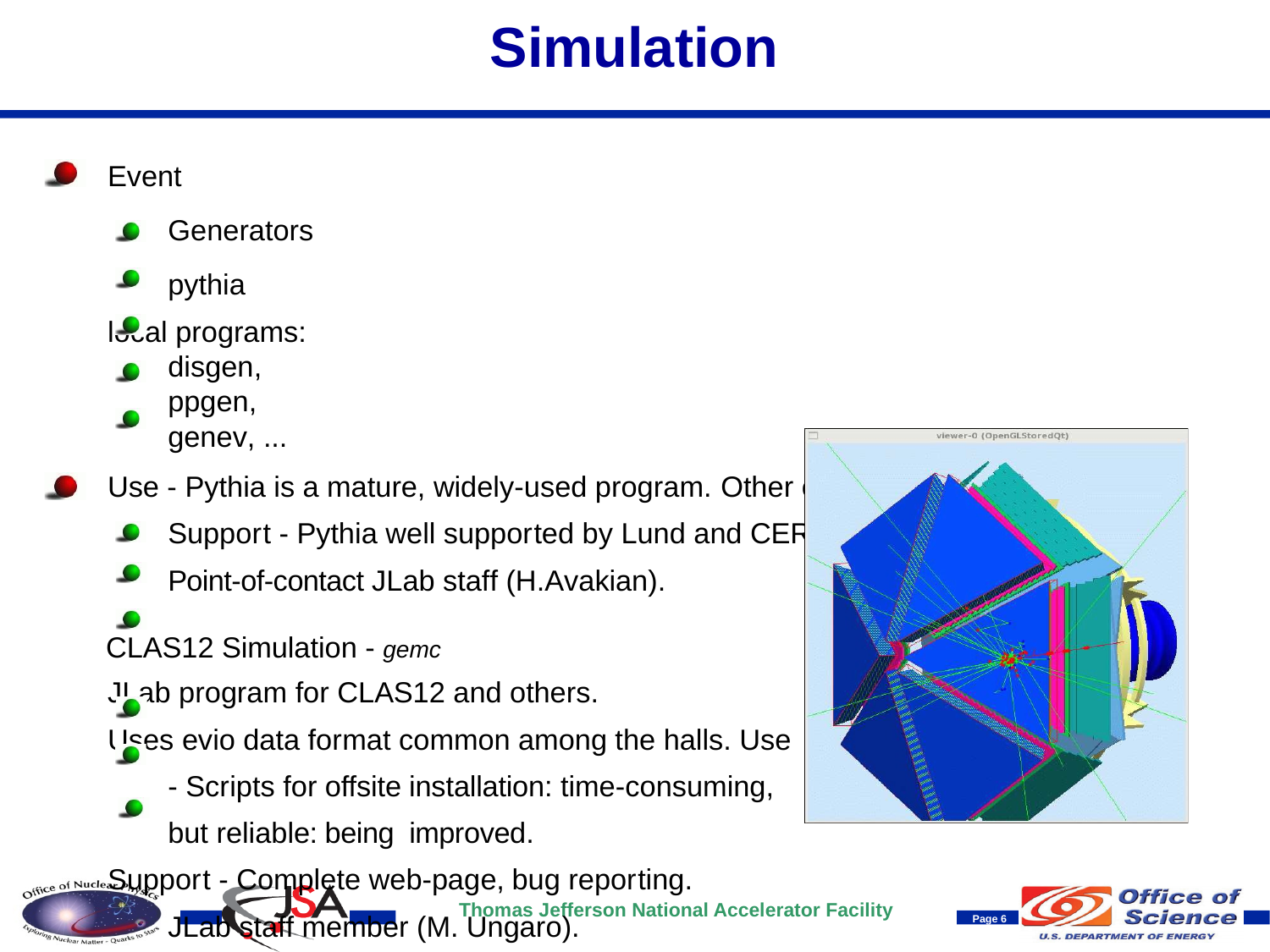

# Simulation
Event Generators pythia

local programs: disgen, ppgen, genev, ...
Use - Pythia is a mature, widely-used program. Other codes vary in ease of use. Support - Pythia well supported by Lund and CERN. Varied support for others.  Point-of-contact JLab staff (H.Avakian).

CLAS12 Simulation - gemc
JLab program for CLAS12 and others.
Uses evio data format common among the halls. Use - Scripts for offsite installation: time-consuming, but reliable: being  improved.
Support - Complete web-page, bug reporting. JLab staff member (M. Ungaro).

See Veronique Ziegler’s talk.